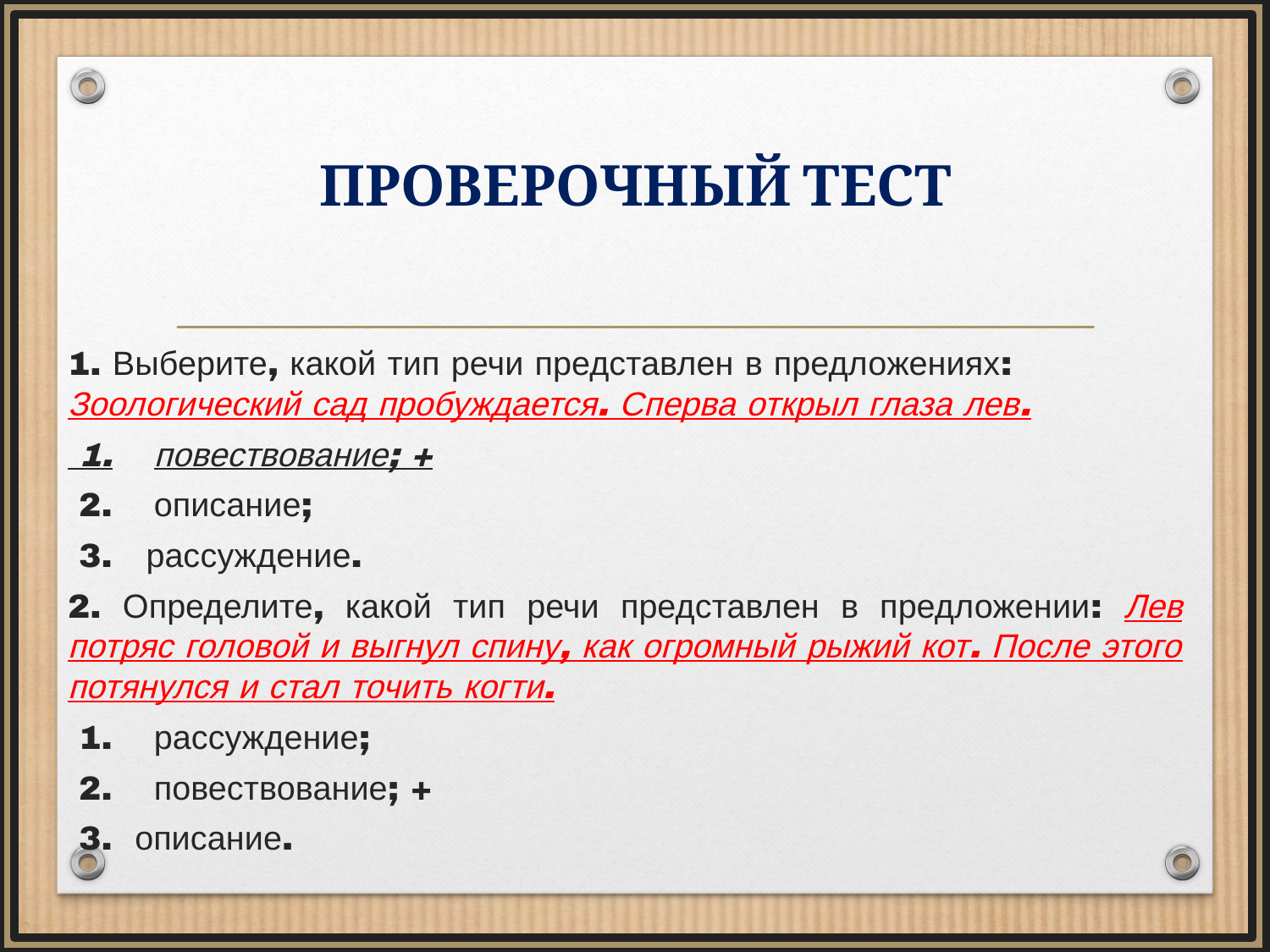

# ПРОВЕРОЧНЫЙ ТЕСТ

1. Выберите, какой тип речи представлен в предложениях: Зоологический сад пробуждается. Сперва открыл глаза лев.
 1.	повествование; +
 2.	описание;
 3.   рассуждение.
2. Определите, какой тип речи представлен в предложении: Лев потряс головой и выгнул спину, как огромный рыжий кот. После этого потянулся и стал точить когти.
 1.	рассуждение;
 2.	повествование; +
 3.  описание.